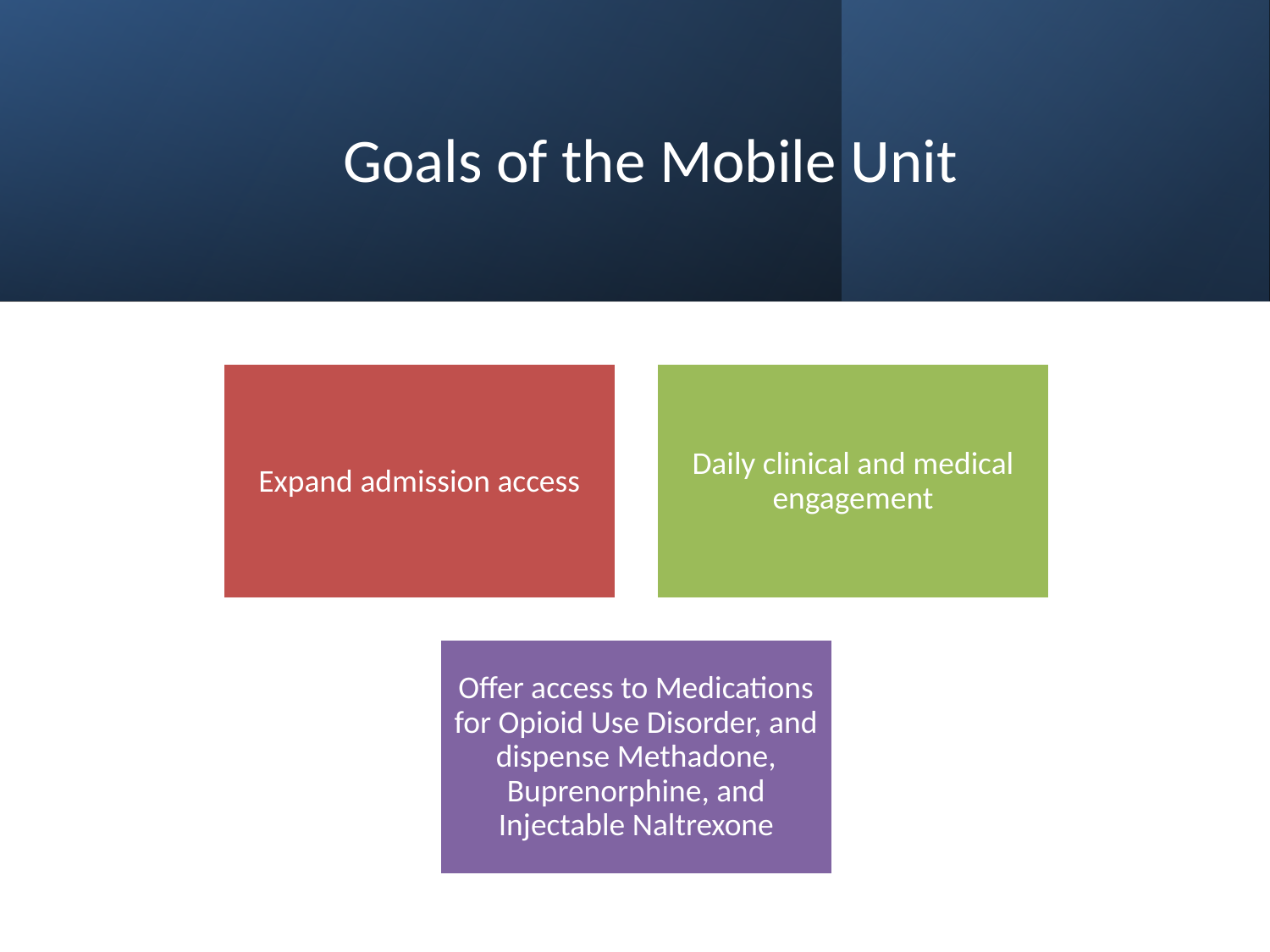

# Goals of the Mobile Unit
Expand admission access
Daily clinical and medical engagement
Offer access to Medications for Opioid Use Disorder, and dispense Methadone, Buprenorphine, and Injectable Naltrexone